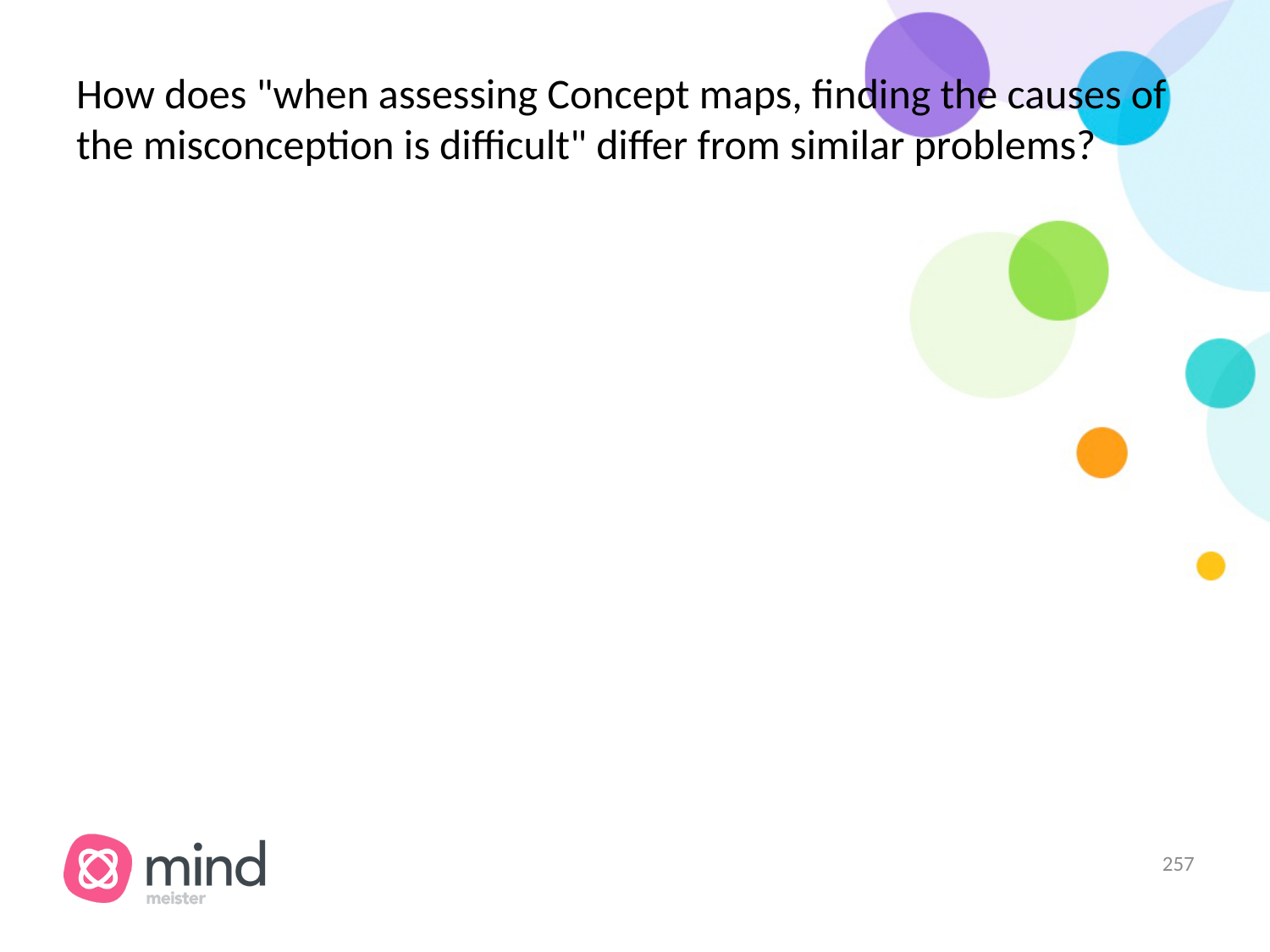

# How does "when assessing Concept maps, finding the causes of the misconception is difficult" differ from similar problems?

257